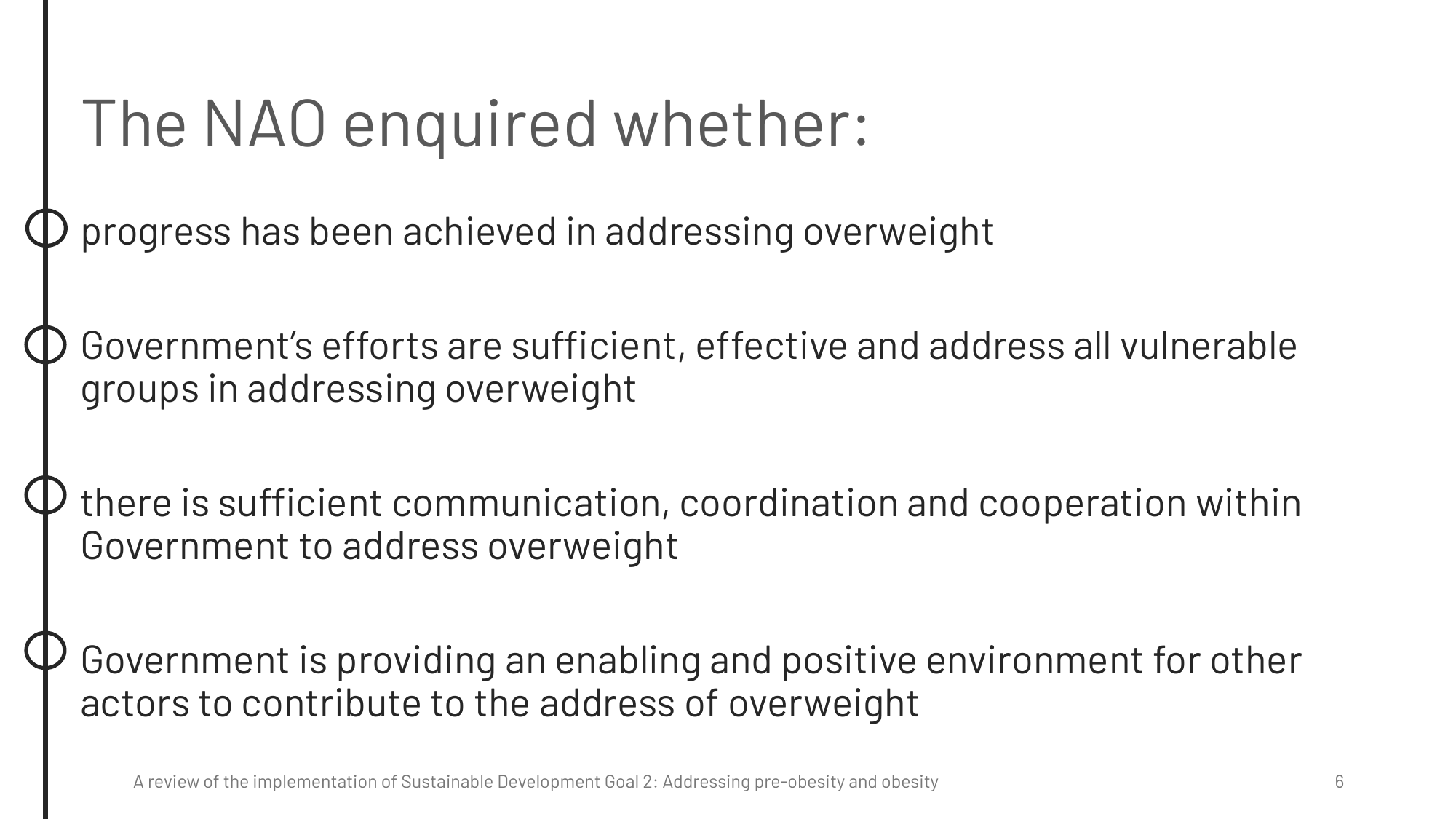

The NAO enquired whether:
progress has been achieved in addressing overweight

Government’s efforts are sufficient, effective and address all vulnerable groups in addressing overweight

there is sufficient communication, coordination and cooperation within Government to address overweight

Government is providing an enabling and positive environment for other actors to contribute to the address of overweight

A review of the implementation of Sustainable Development Goal 2: Addressing pre-obesity and obesity
6